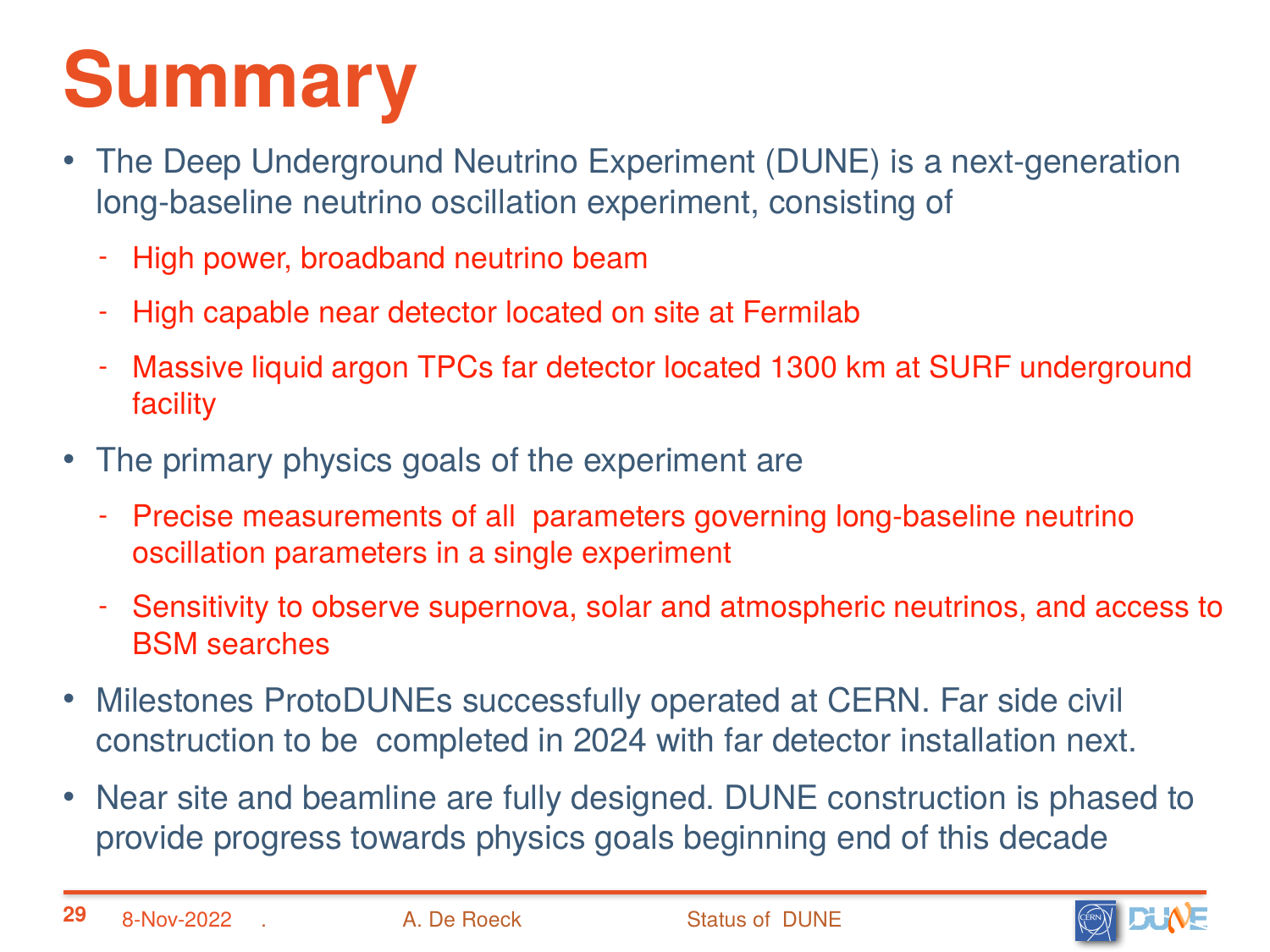

# Summary
The Deep Underground Neutrino Experiment (DUNE) is a next-generation long-baseline neutrino oscillation experiment, consisting of
High power, broadband neutrino beam
High capable near detector located on site at Fermilab
Massive liquid argon TPCs far detector located 1300 km at SURF underground facility
The primary physics goals of the experiment are
Precise measurements of all  parameters governing long-baseline neutrino oscillation parameters in a single experiment
Sensitivity to observe supernova, solar and atmospheric neutrinos, and access to BSM searches
Milestones ProtoDUNEs successfully operated at CERN. Far side civil construction to be  completed in 2024 with far detector installation next.
Near site and beamline are fully designed. DUNE construction is phased to provide progress towards physics goals beginning end of this decade
29
8-Nov-2022
.                       A. De Roeck                            Status of  DUNE